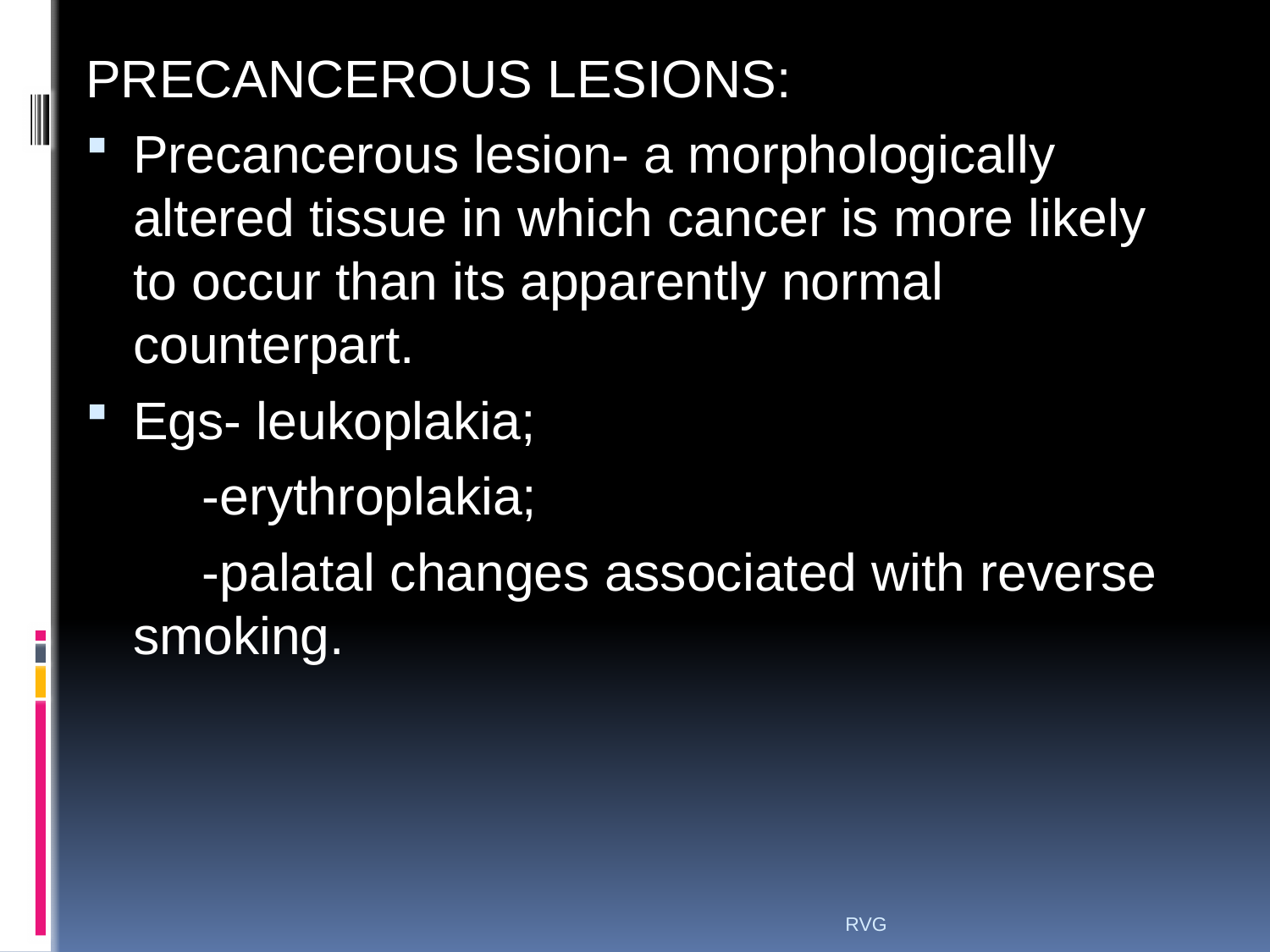

# PRECANCEROUS LESIONS:
Precancerous lesion- a morphologically altered tissue in which cancer is more likely to occur than its apparently normal counterpart.
Egs- leukoplakia;
        -erythroplakia;
        -palatal changes associated with reverse smoking.

RVG